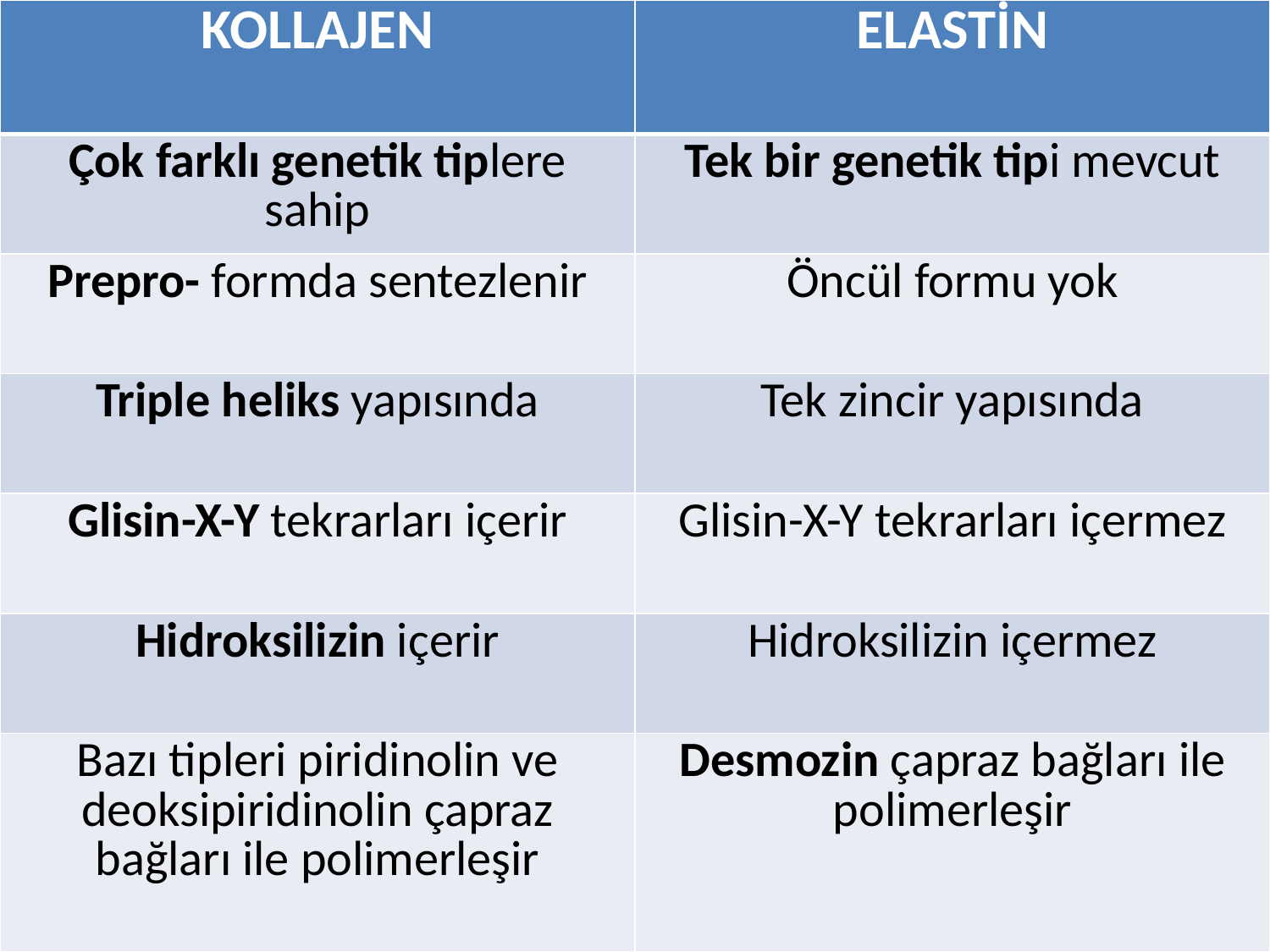

| KOLLAJEN | ELASTİN |
| --- | --- |
| Çok farklı genetik tiplere sahip | Tek bir genetik tipi mevcut |
| Prepro- formda sentezlenir | Öncül formu yok |
| Triple heliks yapısında | Tek zincir yapısında |
| Glisin-X-Y tekrarları içerir | Glisin-X-Y tekrarları içermez |
| Hidroksilizin içerir | Hidroksilizin içermez |
| Bazı tipleri piridinolin ve deoksipiridinolin çapraz bağları ile polimerleşir | Desmozin çapraz bağları ile polimerleşir |